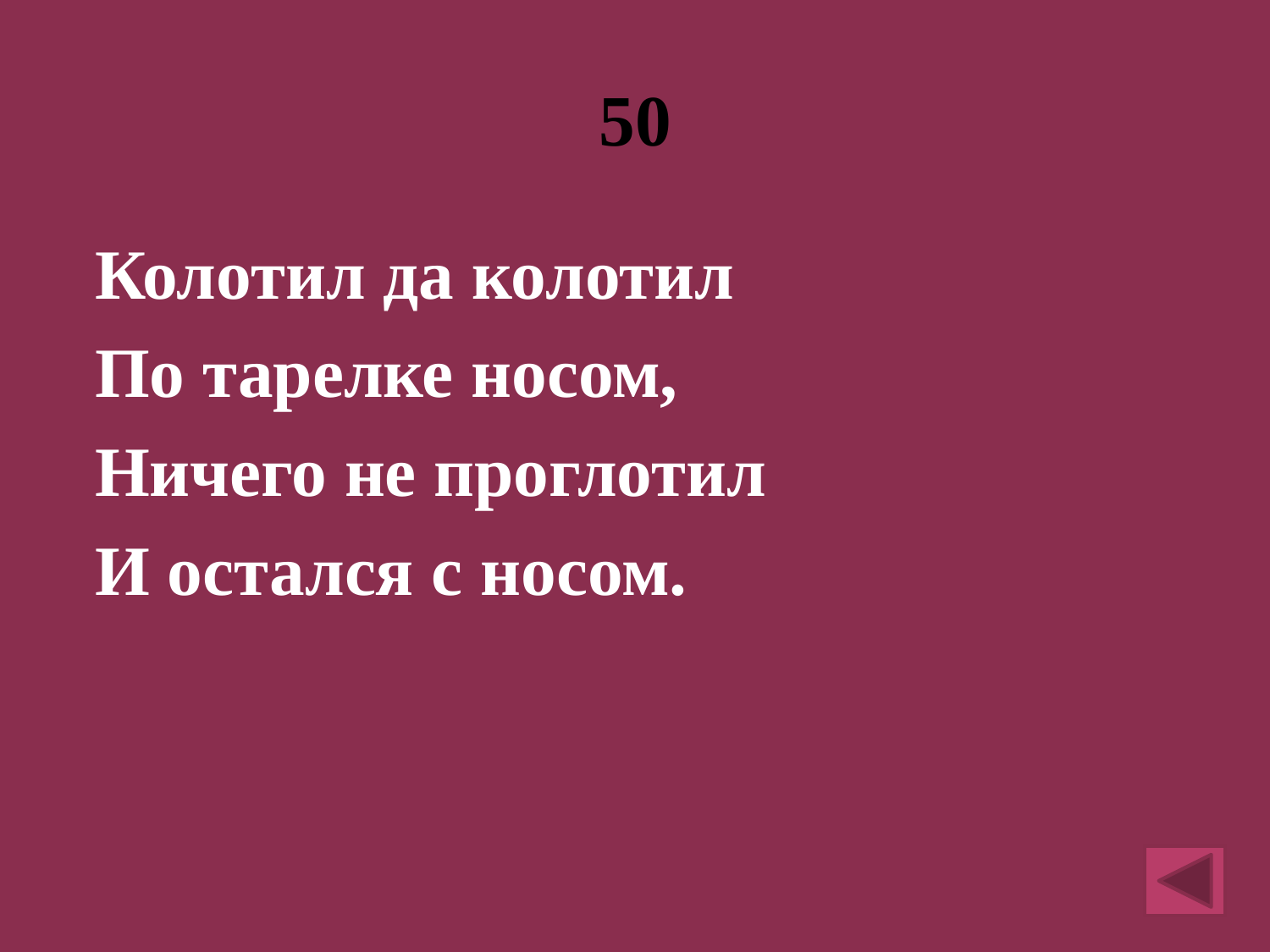

# 50
Колотил да колотил
По тарелке носом,
Ничего не проглотил
И остался с носом.